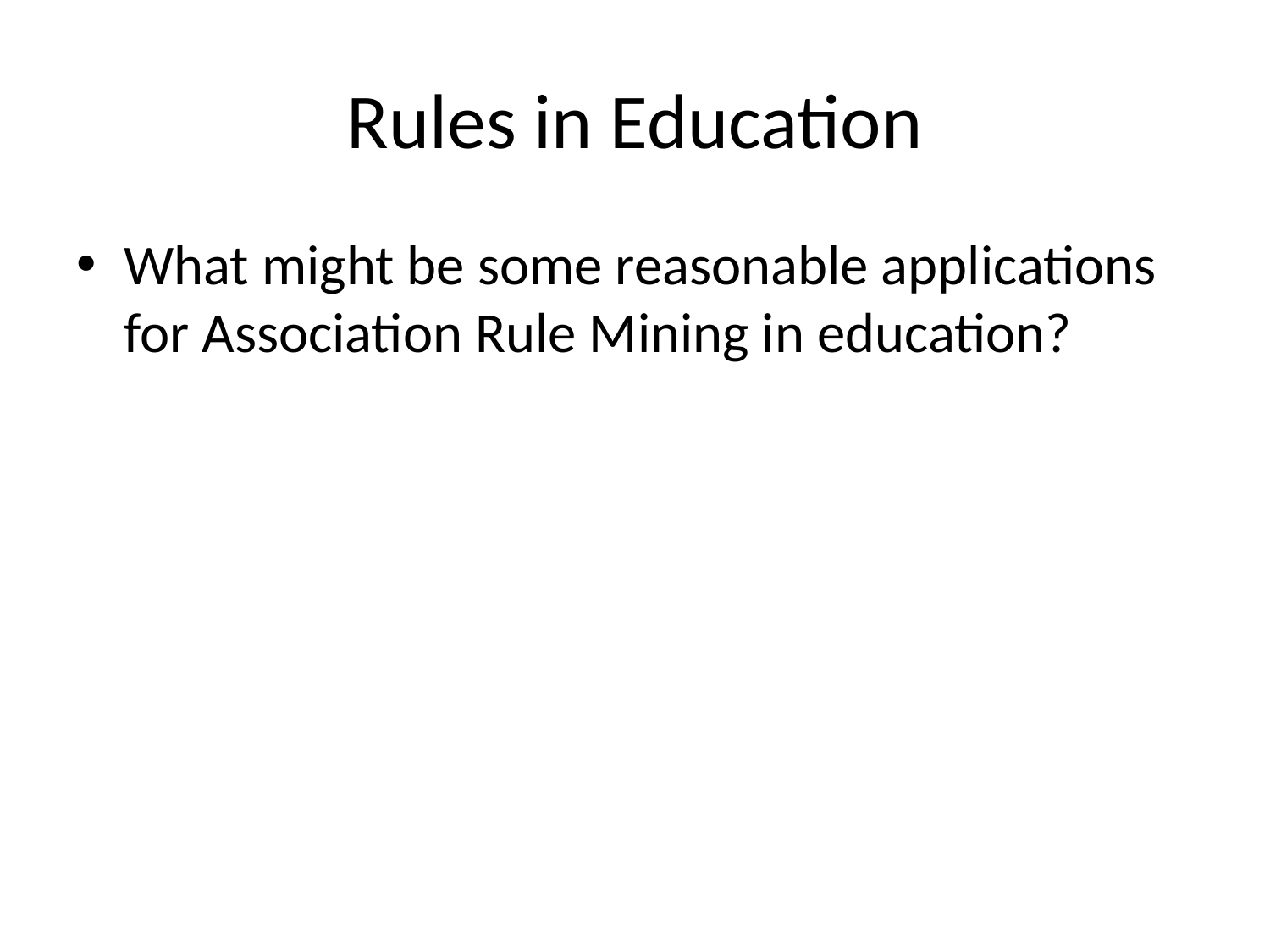

# Rules in Education
What might be some reasonable applications for Association Rule Mining in education?